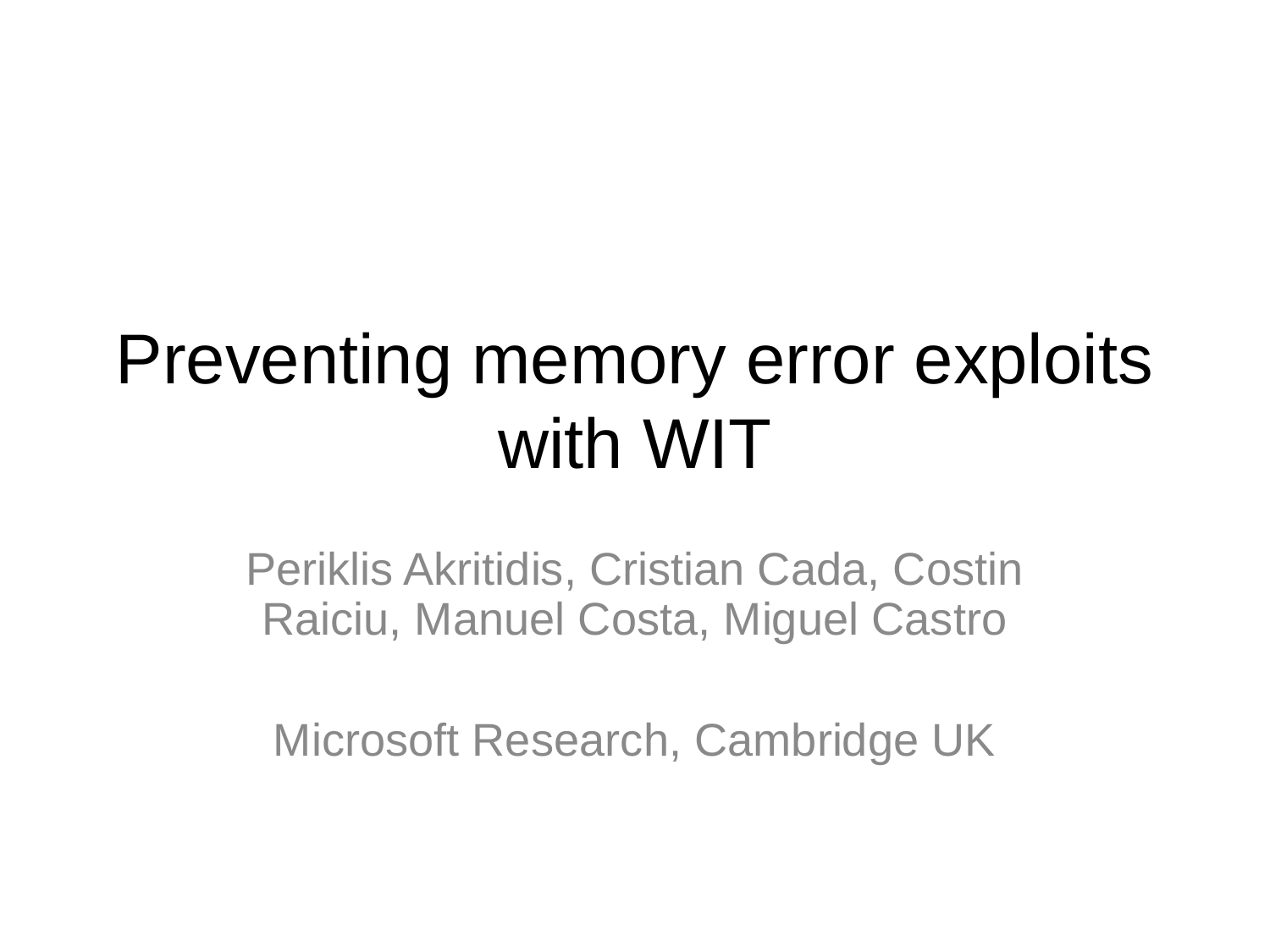

Preventing memory error exploits with WIT
Periklis Akritidis, Cristian Cada, Costin Raiciu, Manuel Costa, Miguel Castro

Microsoft Research, Cambridge UK